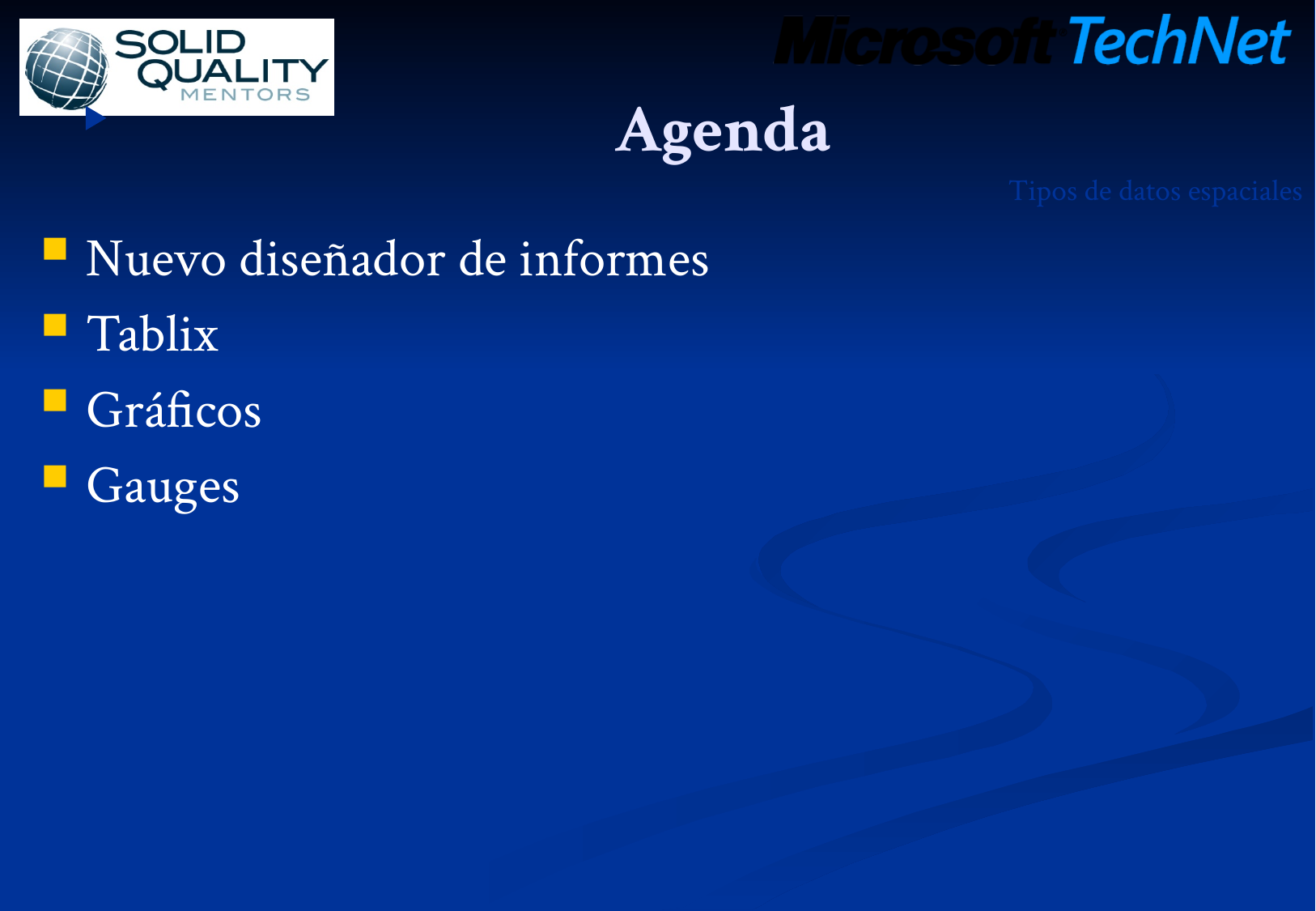

# Agenda
Tipos de datos espaciales
Nuevo diseñador de informes
Tablix
Gráficos
Gauges